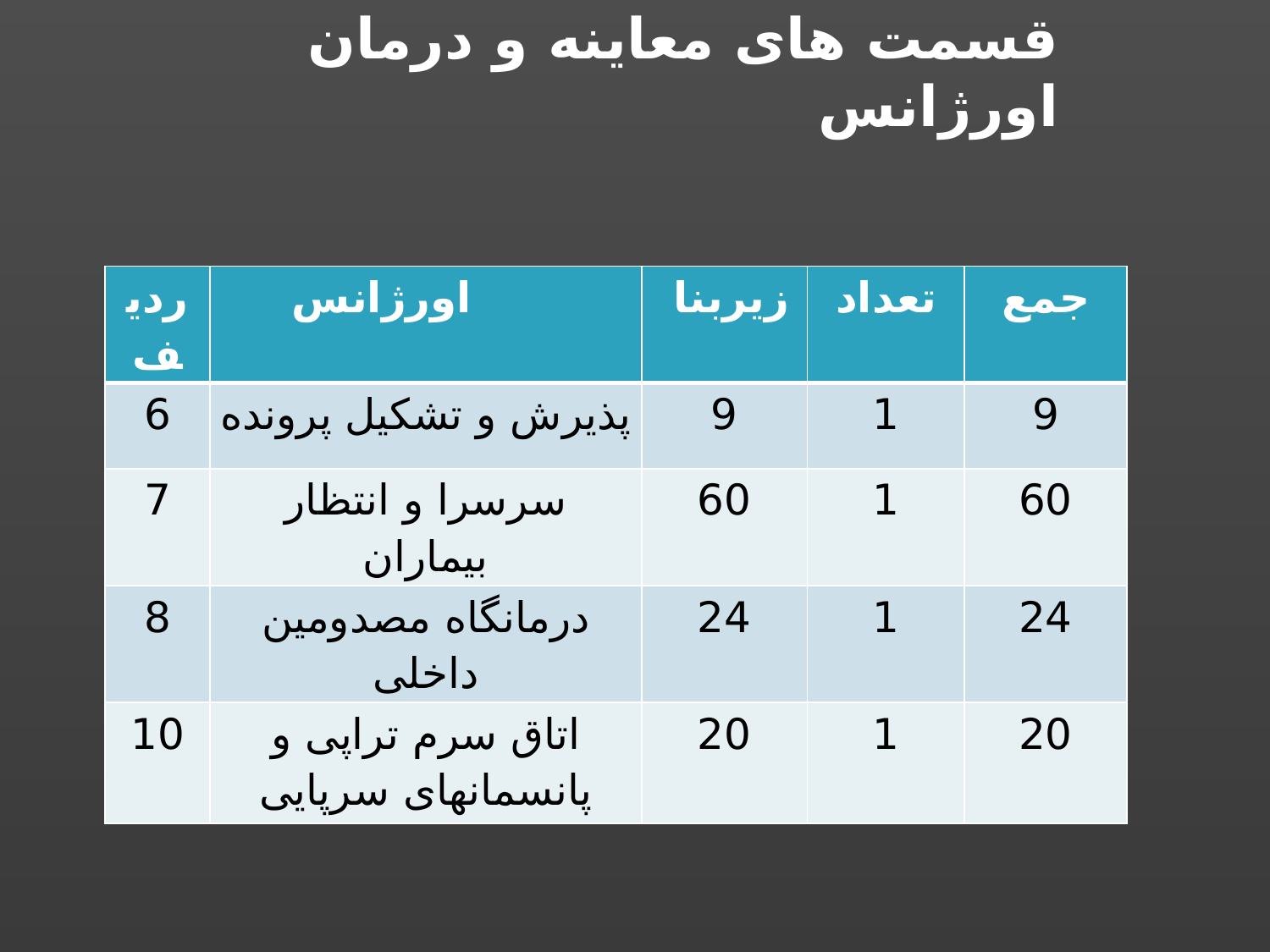

قسمت های معاینه و درمان  اورژانس
| ردیف | اورژانس | زیربنا | تعداد | جمع |
| --- | --- | --- | --- | --- |
| 6 | پذیرش و تشکیل پرونده | 9 | 1 | 9 |
| 7 | سرسرا و انتظار بیماران | 60 | 1 | 60 |
| 8 | درمانگاه مصدومین داخلی | 24 | 1 | 24 |
| 10 | اتاق سرم تراپی و پانسمانهای سرپایی | 20 | 1 | 20 |